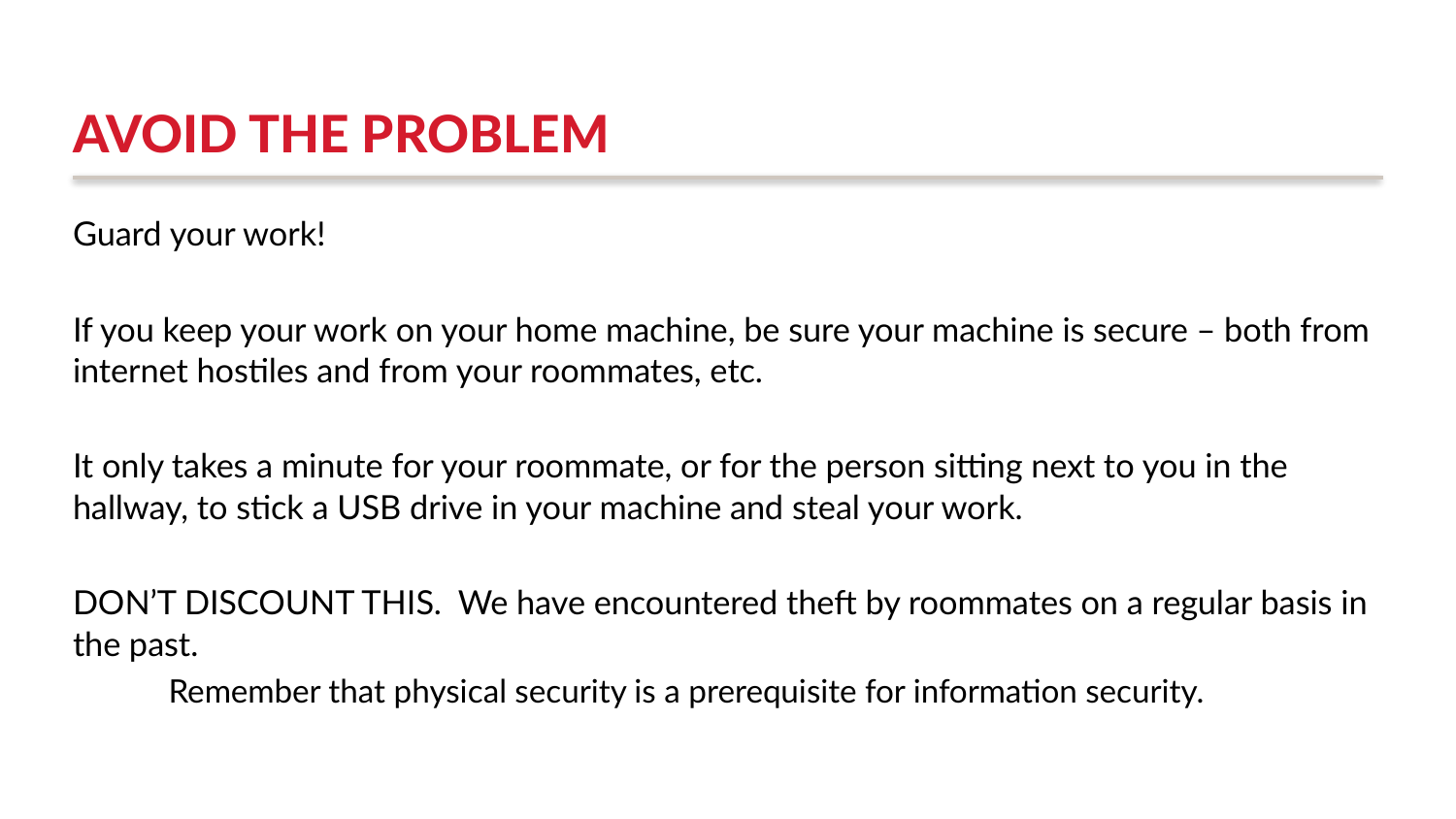

# Avoid the problem
Guard your work!

If you keep your work on your home machine, be sure your machine is secure – both from internet hostiles and from your roommates, etc.

It only takes a minute for your roommate, or for the person sitting next to you in the hallway, to stick a USB drive in your machine and steal your work.

DON’T DISCOUNT THIS.  We have encountered theft by roommates on a regular basis in the past.
Remember that physical security is a prerequisite for information security.